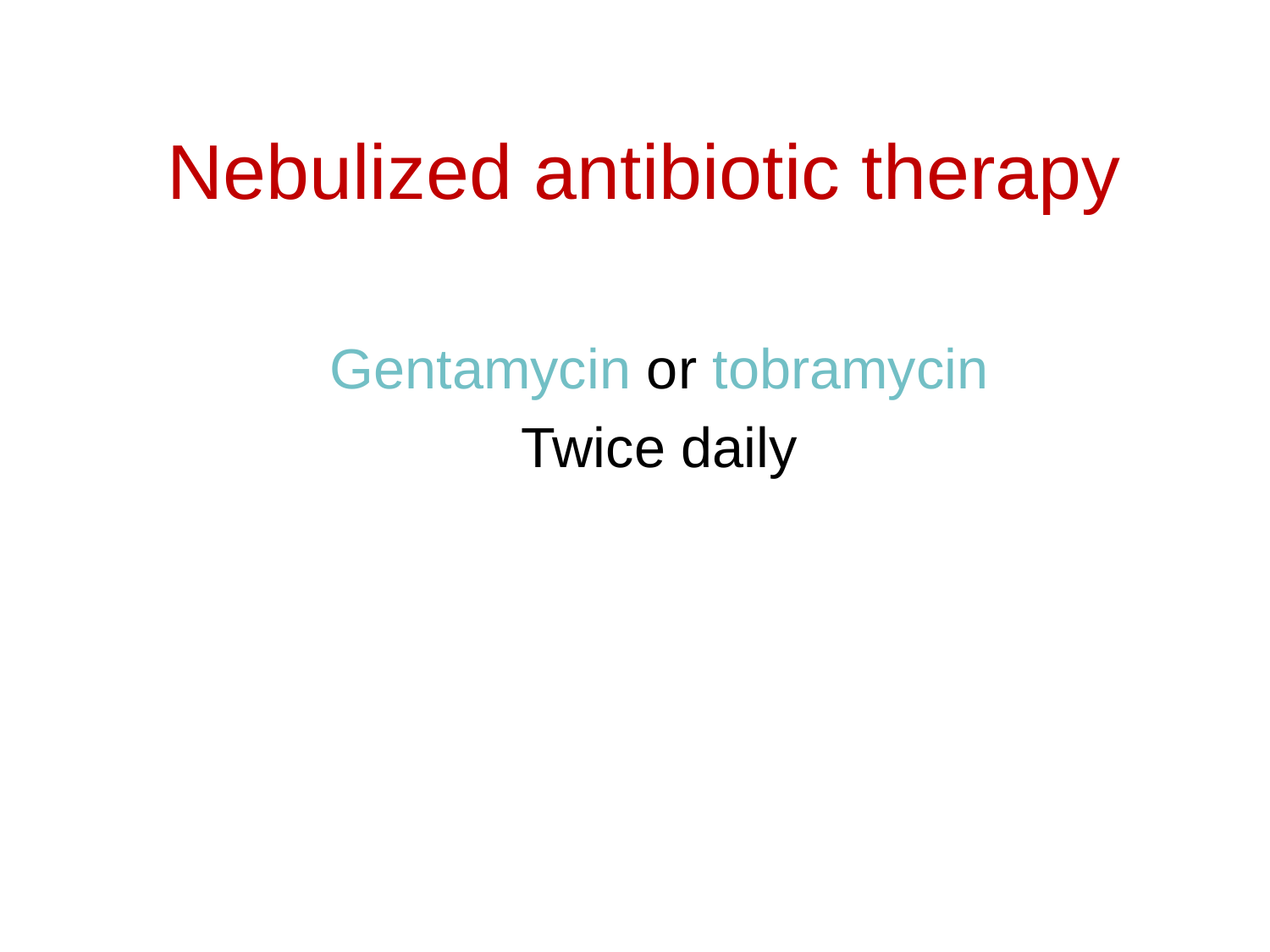

# Nebulized antibiotic therapy
Gentamycin or tobramycin
Twice daily